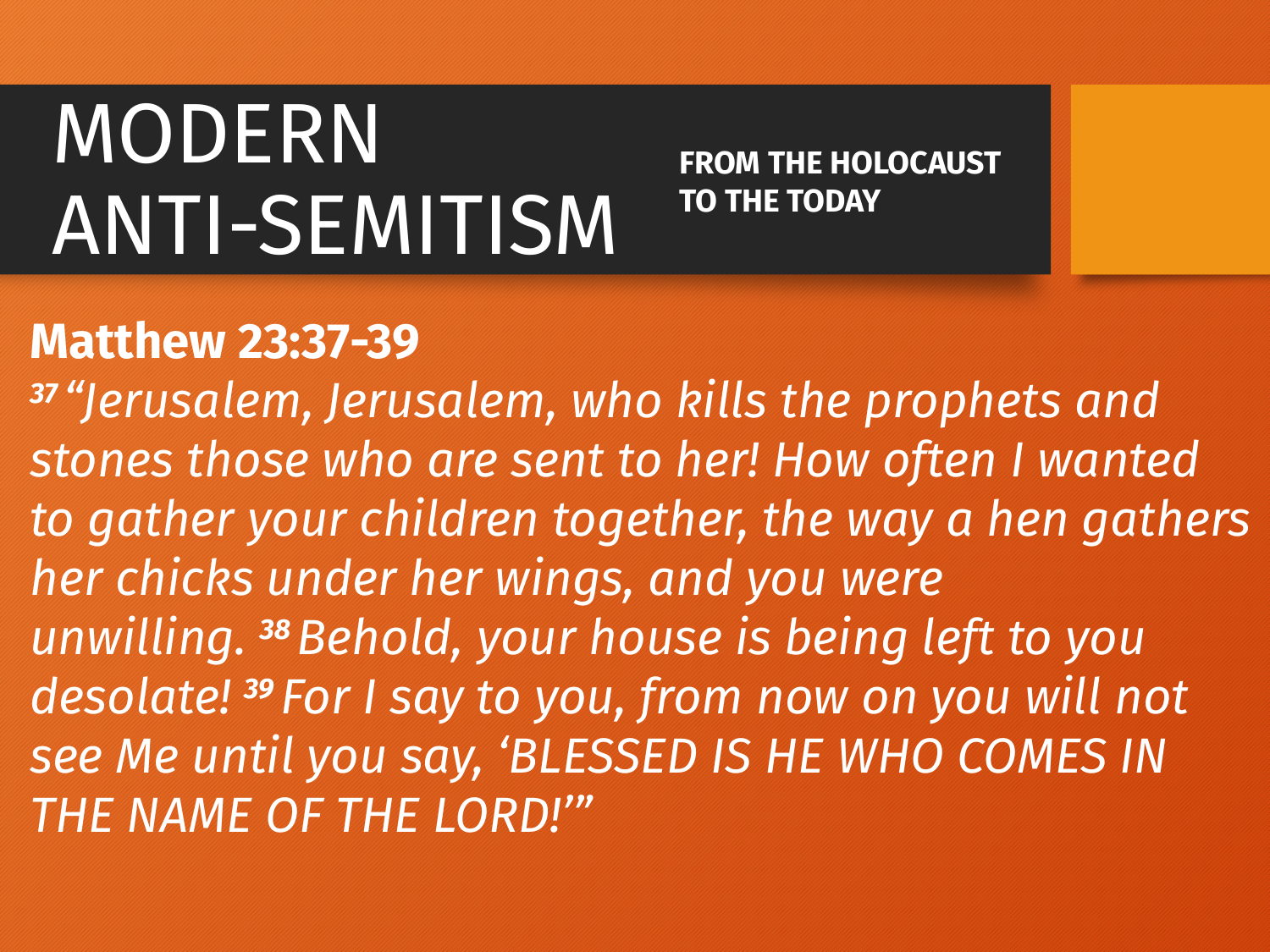

MODERN
ANTI-SEMITISM
FROM THE HOLOCAUST
TO THE TODAY

Matthew 23:37-39
37 “Jerusalem, Jerusalem, who kills the prophets and stones those who are sent to her! How often I wanted to gather your children together, the way a hen gathers her chicks under her wings, and you were unwilling. 38 Behold, your house is being left to you desolate! 39 For I say to you, from now on you will not see Me until you say, ‘Blessed is He who comes in the name of the Lord!’”